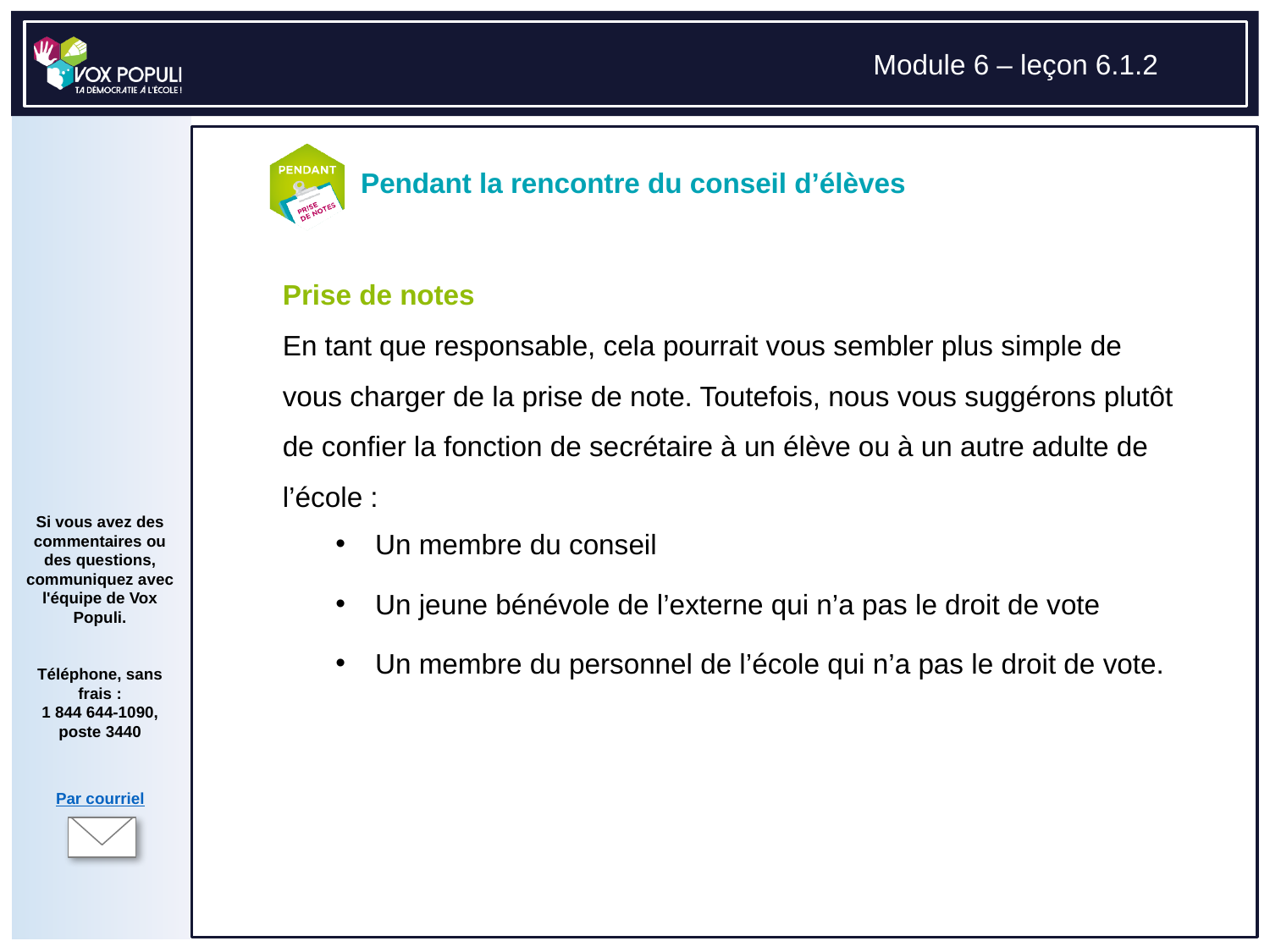

# Prise de notes En tant que responsable, cela pourrait vous sembler plus simple de vous charger de la prise de note. Toutefois, nous vous suggérons plutôt de confier la fonction de secrétaire à un élève ou à un autre adulte de l’école :
Un membre du conseil
Un jeune bénévole de l’externe qui n’a pas le droit de vote
Un membre du personnel de l’école qui n’a pas le droit de vote.